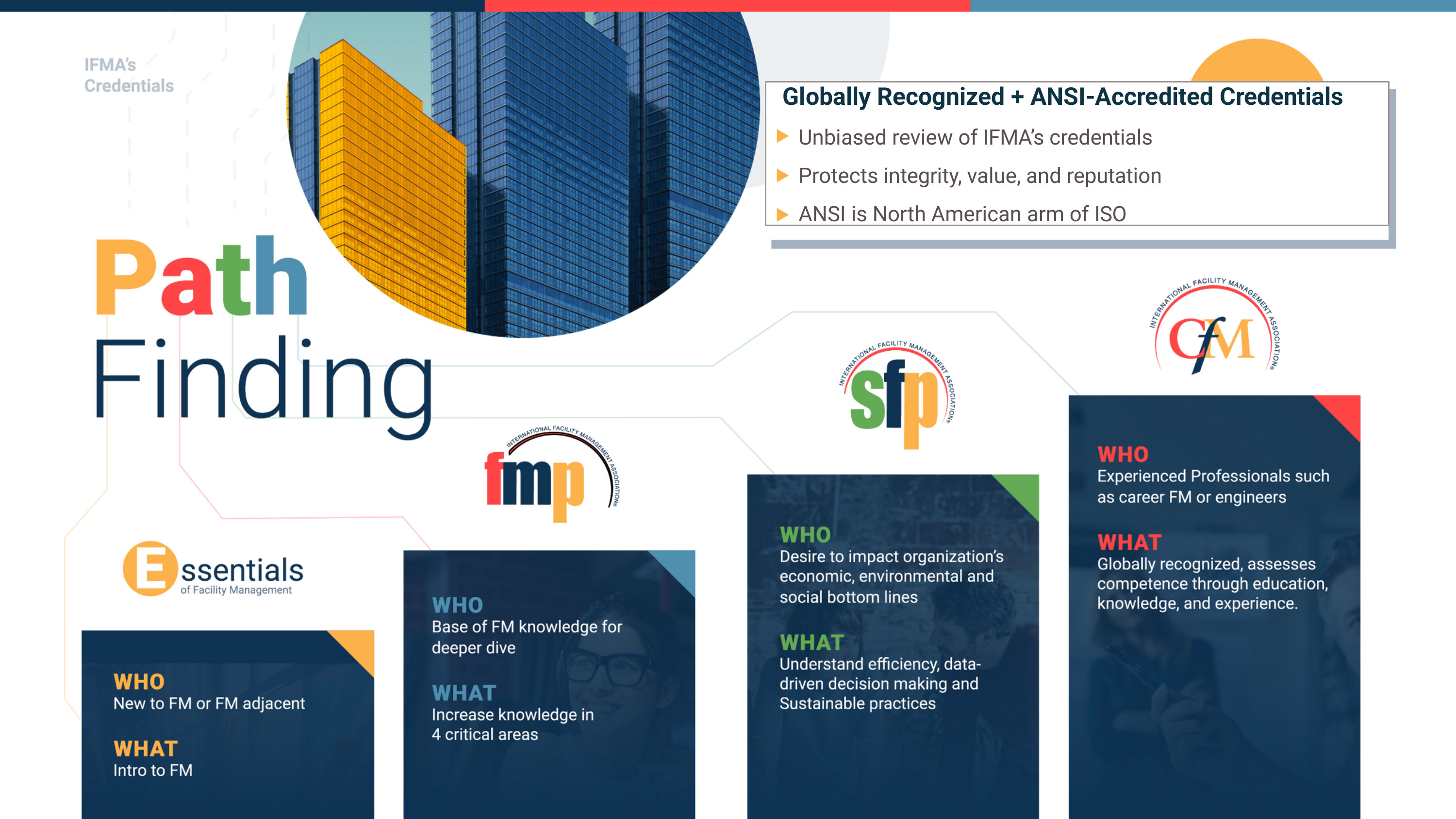

Globally Recognized + ANSI-Accredited Credentials
Unbiased review of IFMA’s credentials Protects integrity, value, and reputation ANSI is North American arm of ISO